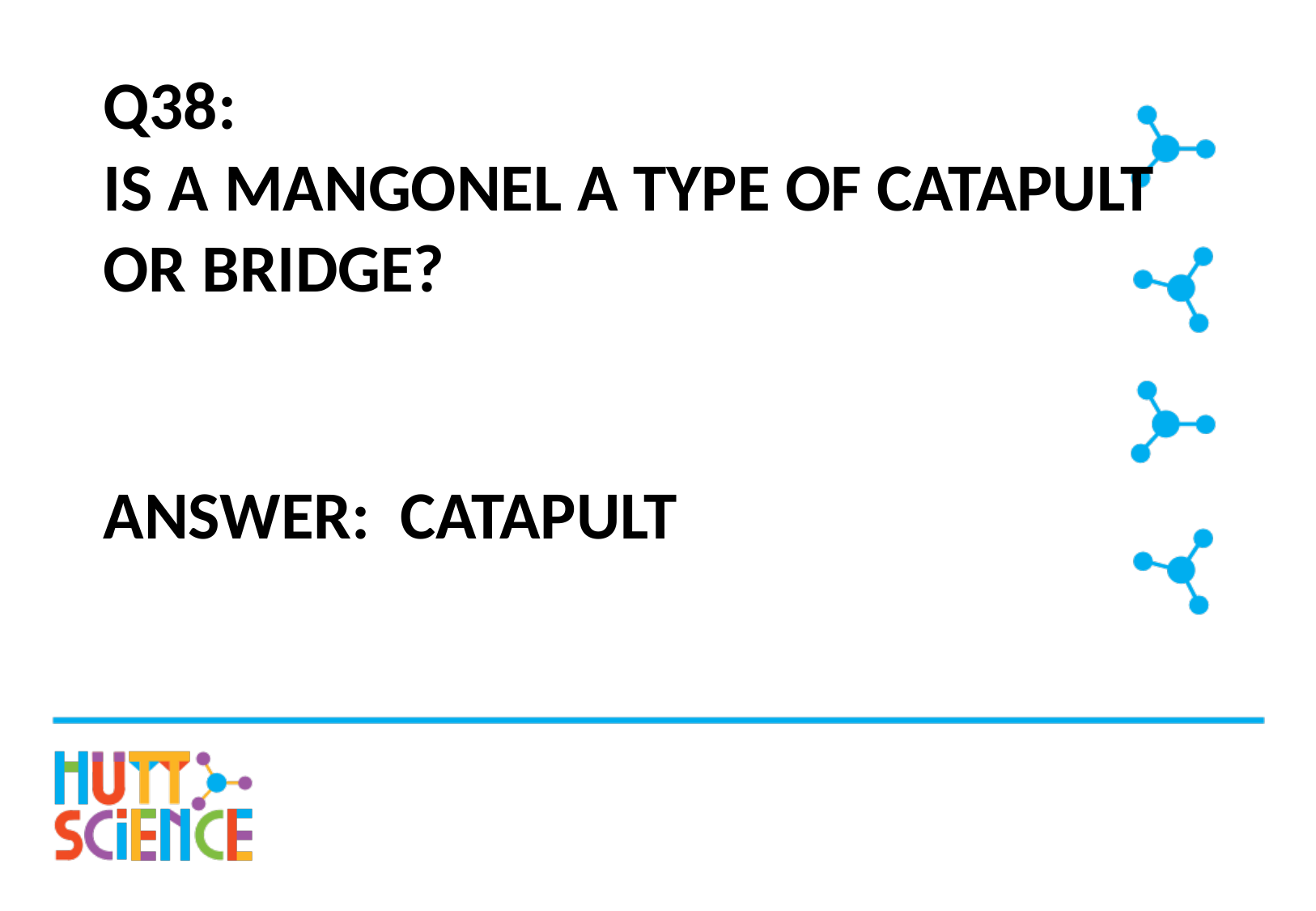

# Q38: Is a mangonel a type of catapult or bridge?
Answer:  Catapult